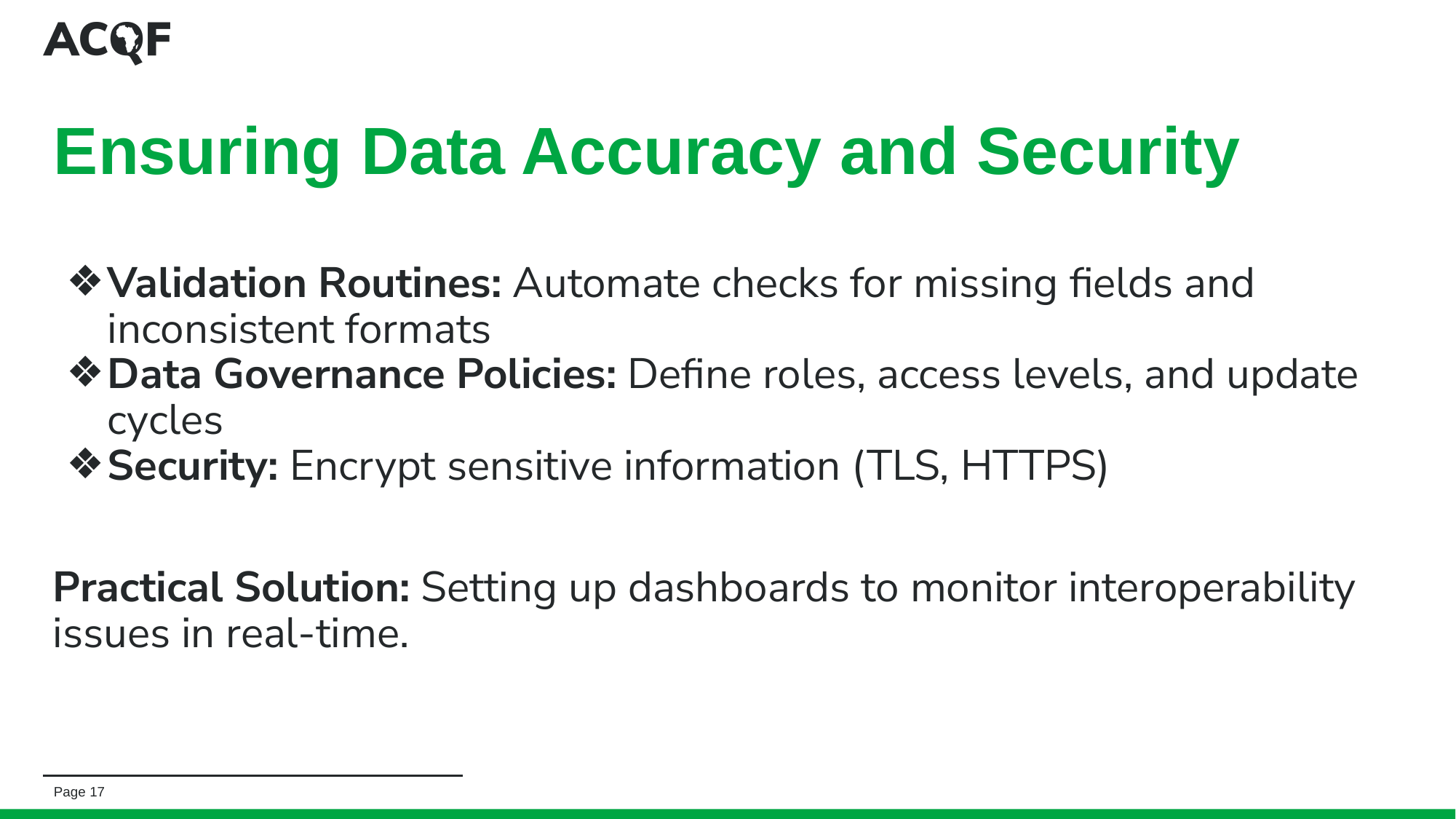

# Ensuring Data Accuracy and Security
Validation Routines: Automate checks for missing fields and inconsistent formats
Data Governance Policies: Define roles, access levels, and update cycles
Security: Encrypt sensitive information (TLS, HTTPS)

Practical Solution: Setting up dashboards to monitor interoperability issues in real-time.
Page 17